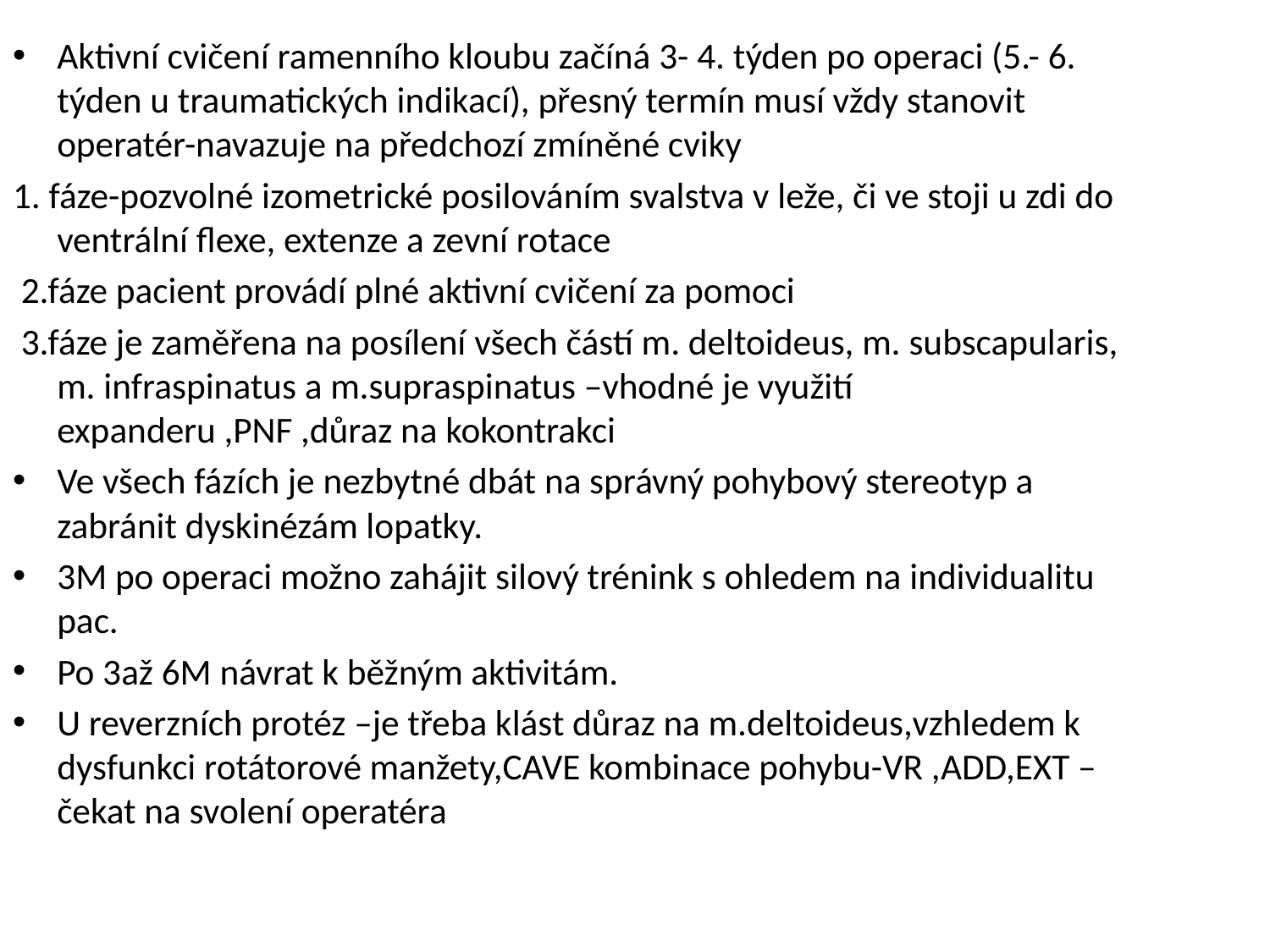

Aktivní cvičení ramenního kloubu začíná 3- 4. týden po operaci (5.- 6. týden u traumatických indikací), přesný termín musí vždy stanovit operatér-navazuje na předchozí zmíněné cviky
1. fáze-pozvolné izometrické posilováním svalstva v leže, či ve stoji u zdi do ventrální flexe, extenze a zevní rotace
 2.fáze pacient provádí plné aktivní cvičení za pomoci
 3.fáze je zaměřena na posílení všech částí m. deltoideus, m. subscapularis, m. infraspinatus a m.supraspinatus –vhodné je využití expanderu ,PNF ,důraz na kokontrakci
Ve všech fázích je nezbytné dbát na správný pohybový stereotyp a zabránit dyskinézám lopatky.
3M po operaci možno zahájit silový trénink s ohledem na individualitu pac.
Po 3až 6M návrat k běžným aktivitám.
U reverzních protéz –je třeba klást důraz na m.deltoideus,vzhledem k dysfunkci rotátorové manžety,CAVE kombinace pohybu-VR ,ADD,EXT –čekat na svolení operatéra